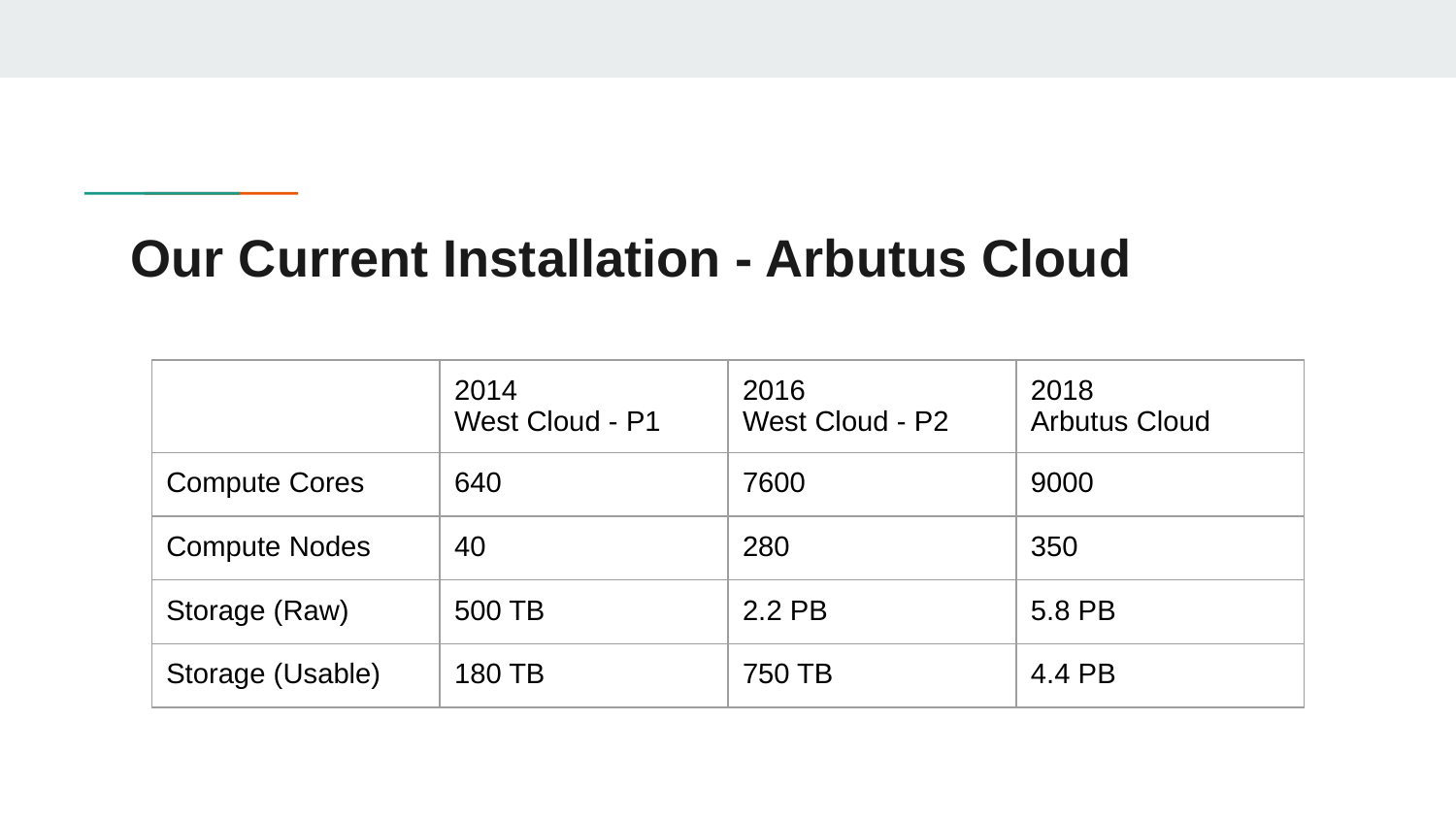

# Our Current Installation - Arbutus Cloud
|  | 2014 West Cloud - P1 | 2016 West Cloud - P2 | 2018 Arbutus Cloud |
| --- | --- | --- | --- |
| Compute Cores | 640 | 7600 | 9000 |
| Compute Nodes | 40 | 280 | 350 |
| Storage (Raw) | 500 TB | 2.2 PB | 5.8 PB |
| Storage (Usable) | 180 TB | 750 TB | 4.4 PB |